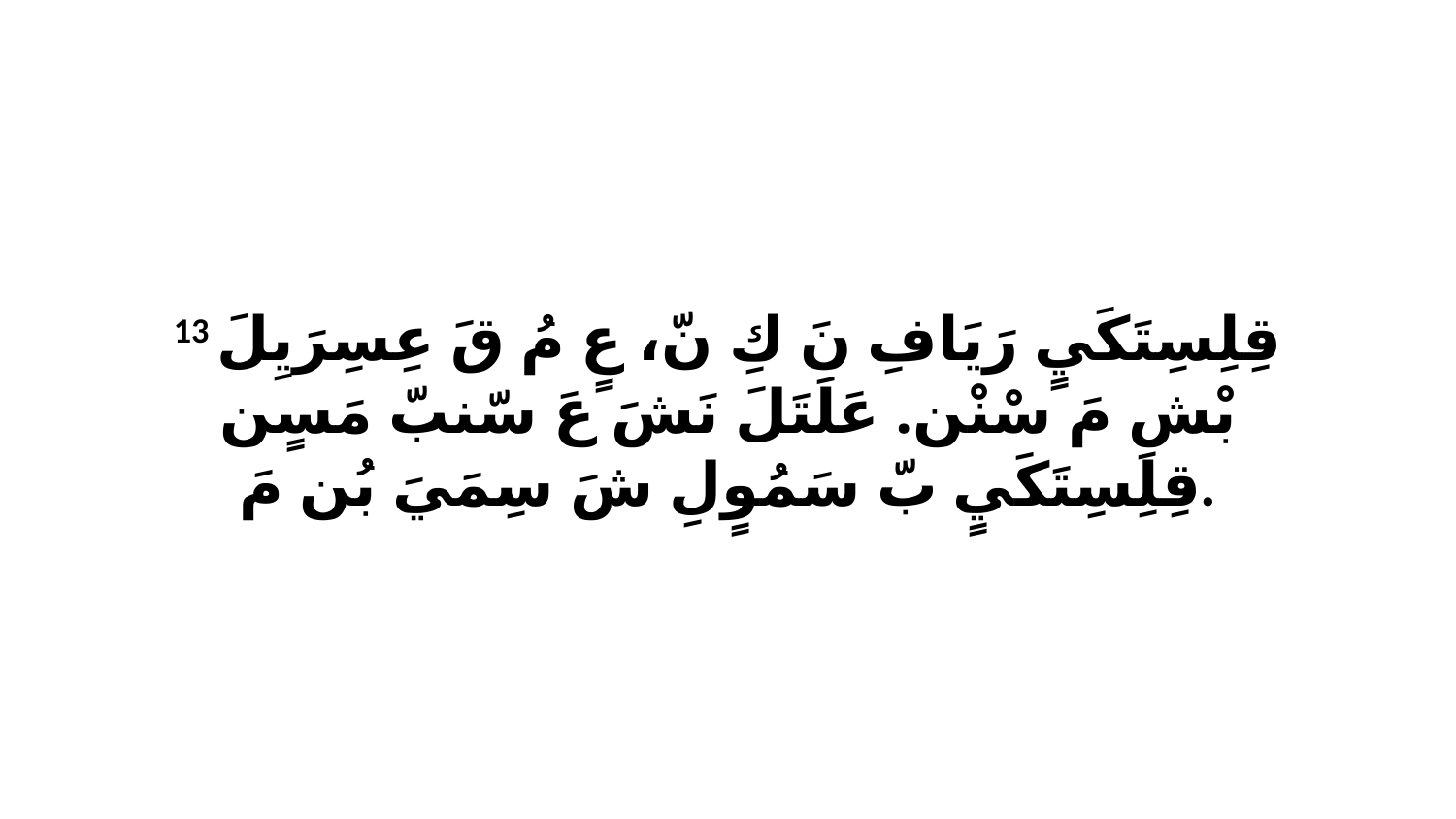

13 قِلِسِتَكَيٍ رَيَافِ نَ كِ نّ، عٍ مُ قَ عِسِرَيِلَ بْشِ مَ سْنْن. عَلَتَلَ نَشَ عَ سّنبّ مَسٍن قِلِسِتَكَيٍ بّ سَمُوٍلِ شَ سِمَيَ بُن مَ.